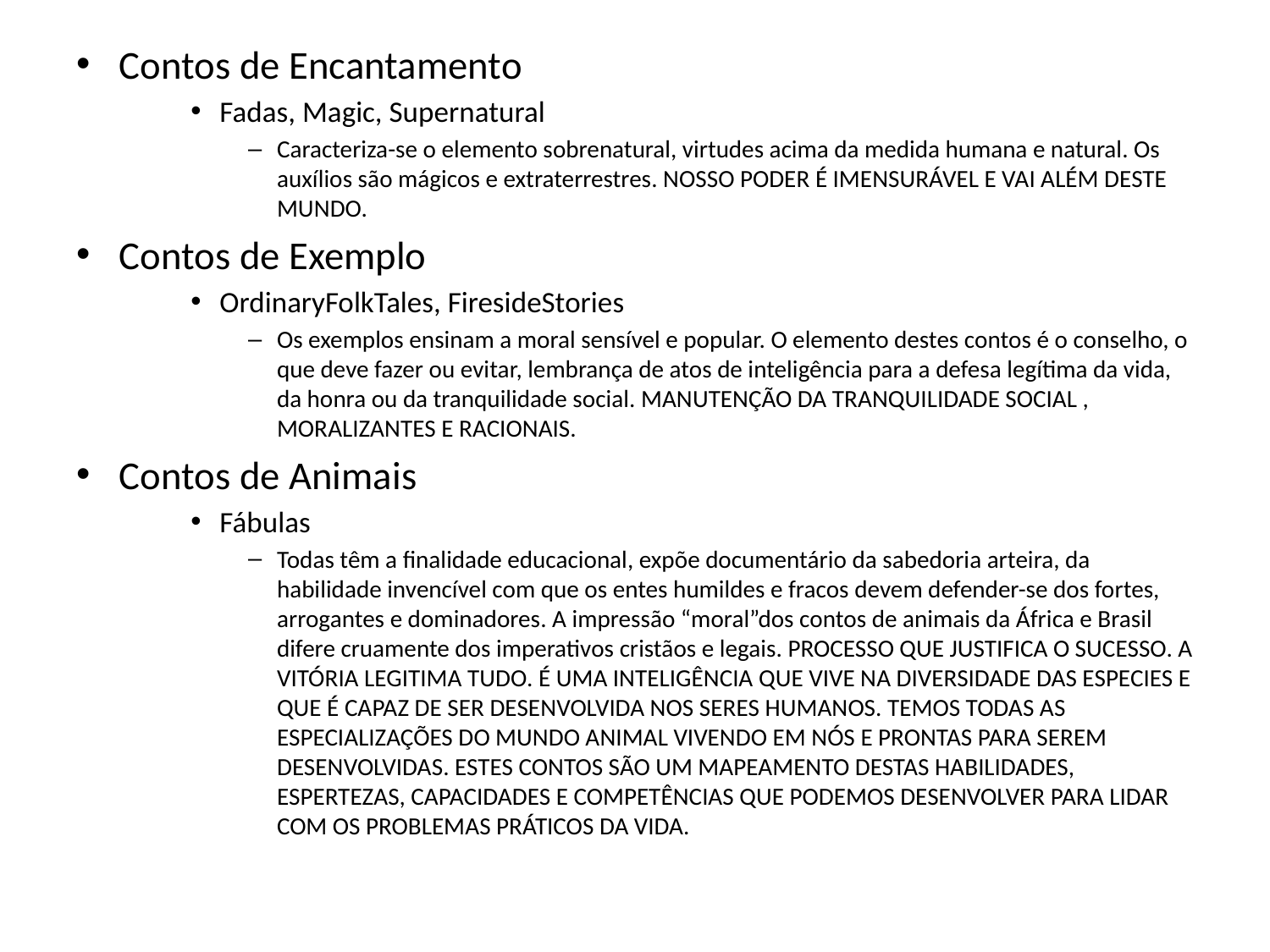

Contos de Encantamento
Fadas, Magic, Supernatural
Caracteriza-se o elemento sobrenatural, virtudes acima da medida humana e natural. Os auxílios são mágicos e extraterrestres. NOSSO PODER É IMENSURÁVEL E VAI ALÉM DESTE MUNDO.
Contos de Exemplo
OrdinaryFolkTales, FiresideStories
Os exemplos ensinam a moral sensível e popular. O elemento destes contos é o conselho, o que deve fazer ou evitar, lembrança de atos de inteligência para a defesa legítima da vida, da honra ou da tranquilidade social. MANUTENÇÃO DA TRANQUILIDADE SOCIAL , MORALIZANTES E RACIONAIS.
Contos de Animais
Fábulas
Todas têm a finalidade educacional, expõe documentário da sabedoria arteira, da habilidade invencível com que os entes humildes e fracos devem defender-se dos fortes, arrogantes e dominadores. A impressão “moral”dos contos de animais da África e Brasil difere cruamente dos imperativos cristãos e legais. PROCESSO QUE JUSTIFICA O SUCESSO. A VITÓRIA LEGITIMA TUDO. É UMA INTELIGÊNCIA QUE VIVE NA DIVERSIDADE DAS ESPECIES E QUE É CAPAZ DE SER DESENVOLVIDA NOS SERES HUMANOS. TEMOS TODAS AS ESPECIALIZAÇÕES DO MUNDO ANIMAL VIVENDO EM NÓS E PRONTAS PARA SEREM DESENVOLVIDAS. ESTES CONTOS SÃO UM MAPEAMENTO DESTAS HABILIDADES, ESPERTEZAS, CAPACIDADES E COMPETÊNCIAS QUE PODEMOS DESENVOLVER PARA LIDAR COM OS PROBLEMAS PRÁTICOS DA VIDA.